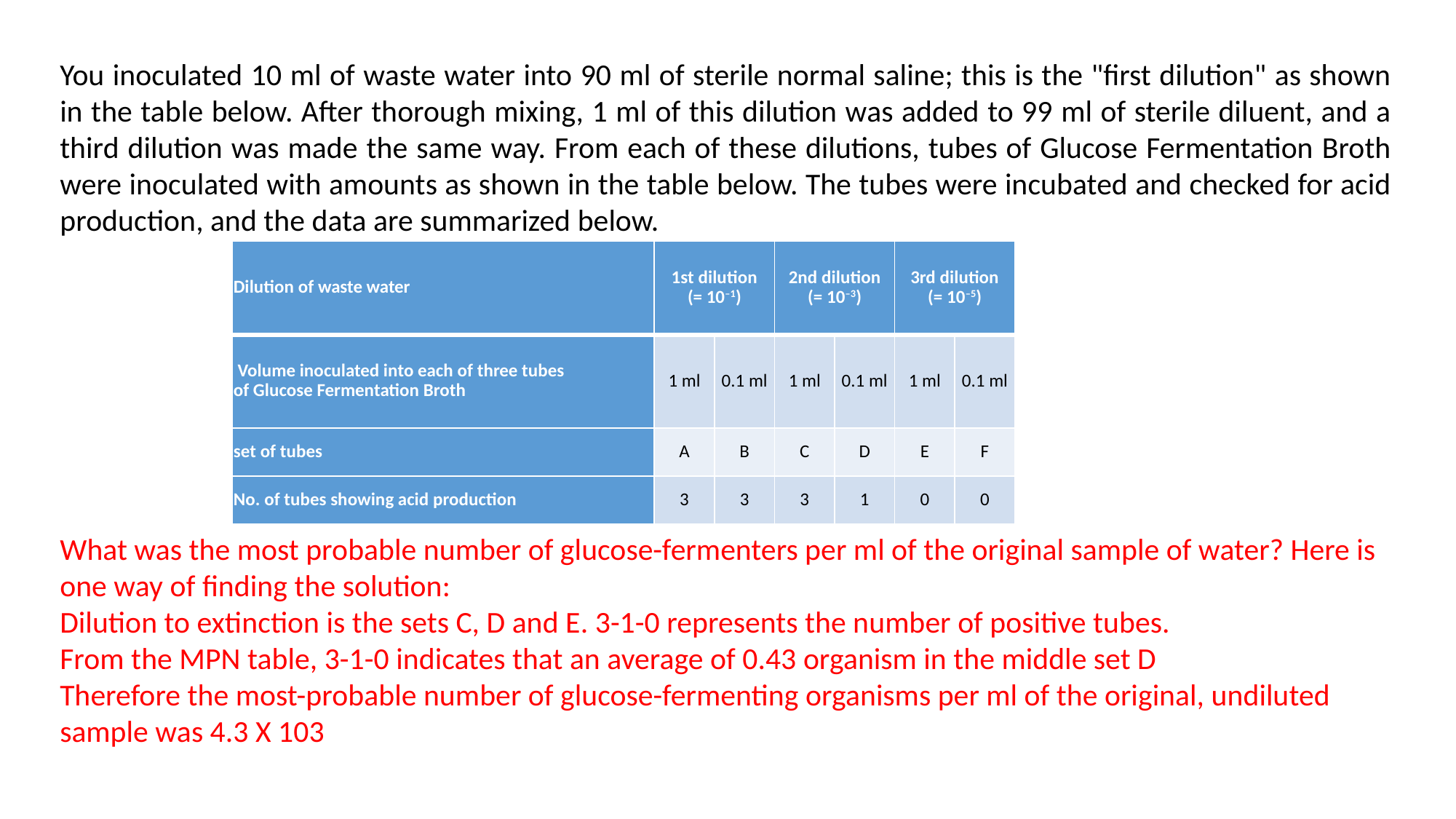

You inoculated 10 ml of waste water into 90 ml of sterile normal saline; this is the "first dilution" as shown in the table below. After thorough mixing, 1 ml of this dilution was added to 99 ml of sterile diluent, and a third dilution was made the same way. From each of these dilutions, tubes of Glucose Fermentation Broth were inoculated with amounts as shown in the table below. The tubes were incubated and checked for acid production, and the data are summarized below.
| Dilution of waste water | 1st dilution (= 10–1) |  | 2nd dilution (= 10–3) |  | 3rd dilution (= 10–5) |  |
| --- | --- | --- | --- | --- | --- | --- |
| Volume inoculated into each of three tubes of Glucose Fermentation Broth | 1 ml | 0.1 ml | 1 ml | 0.1 ml | 1 ml | 0.1 ml |
| set of tubes | A | B | C | D | E | F |
| No. of tubes showing acid production | 3 | 3 | 3 | 1 | 0 | 0 |
What was the most probable number of glucose-fermenters per ml of the original sample of water? Here is one way of finding the solution:
Dilution to extinction is the sets C, D and E. 3-1-0 represents the number of positive tubes.
From the MPN table, 3-1-0 indicates that an average of 0.43 organism in the middle set D
Therefore the most-probable number of glucose-fermenting organisms per ml of the original, undiluted sample was 4.3 X 103